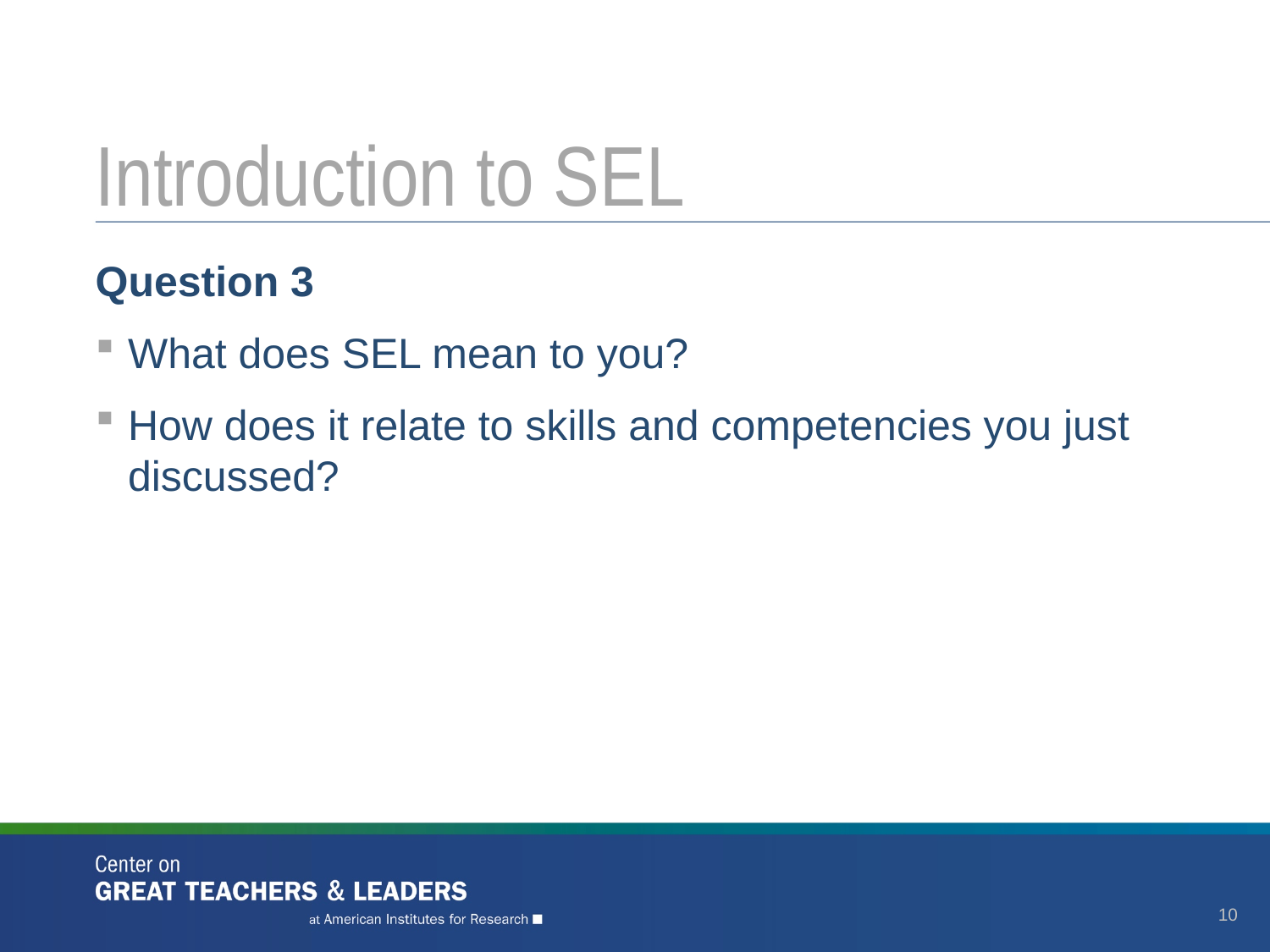

# Introduction to SEL
Question 3
What does SEL mean to you?
How does it relate to skills and competencies you just discussed?

10